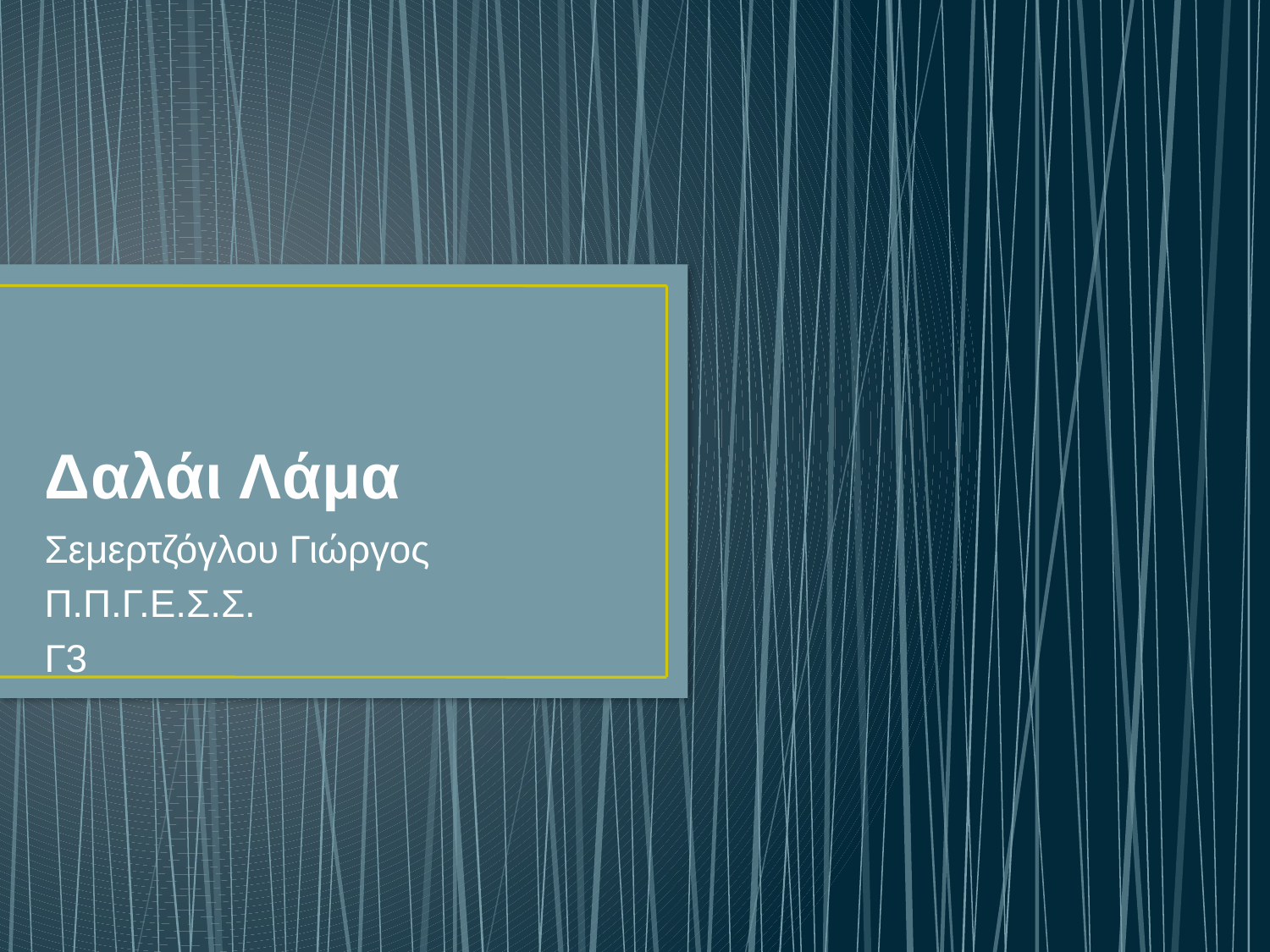

# Δαλάι Λάμα
Σεμερτζόγλου Γιώργος
Π.Π.Γ.Ε.Σ.Σ.
Γ3